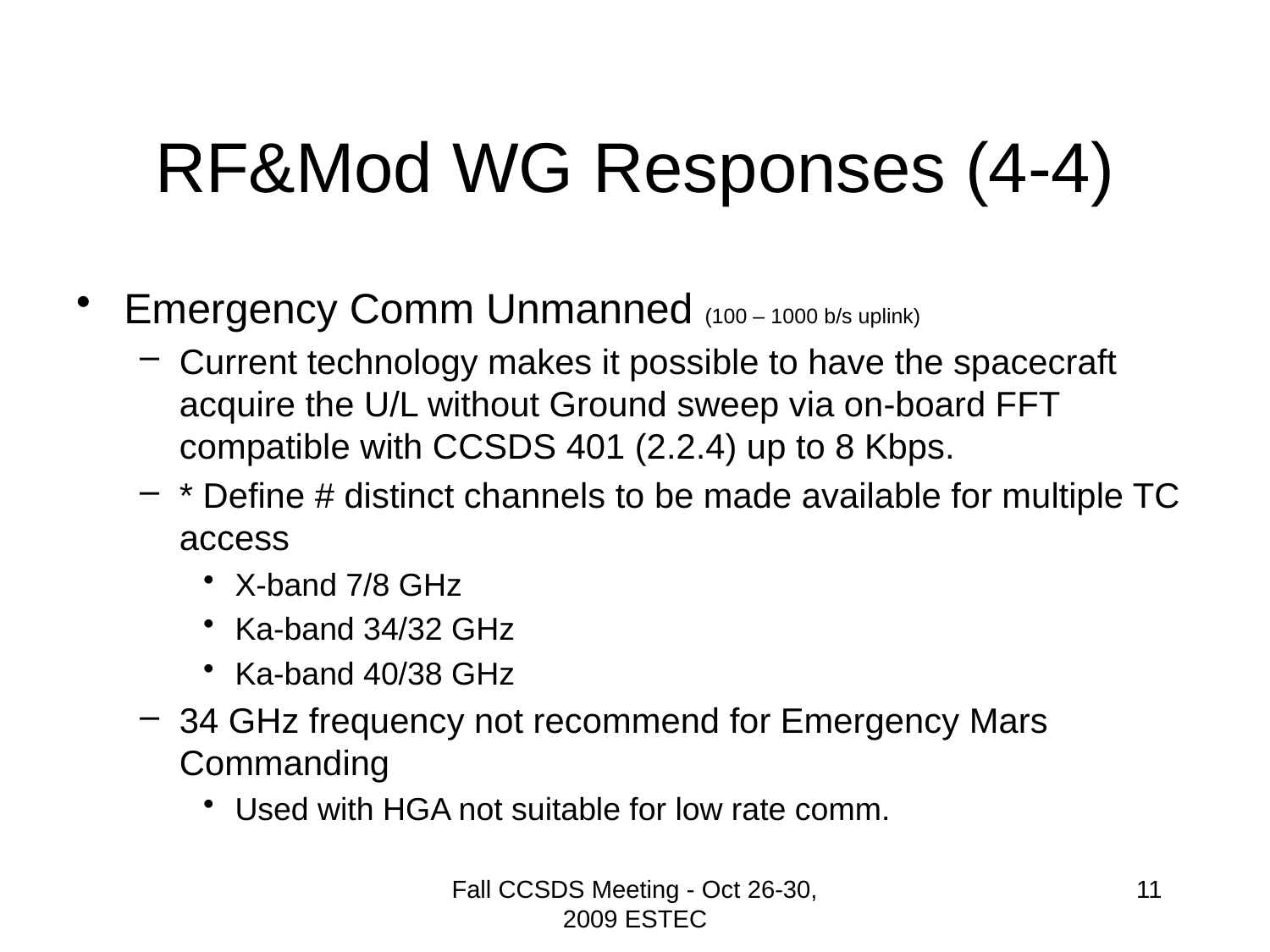

# RF&Mod WG Responses (4-4)
Emergency Comm Unmanned (100 – 1000 b/s uplink)
Current technology makes it possible to have the spacecraft acquire the U/L without Ground sweep via on-board FFT compatible with CCSDS 401 (2.2.4) up to 8 Kbps.
* Define # distinct channels to be made available for multiple TC access
X-band 7/8 GHz
Ka-band 34/32 GHz
Ka-band 40/38 GHz
34 GHz frequency not recommend for Emergency Mars Commanding
Used with HGA not suitable for low rate comm.

Fall CCSDS Meeting - Oct 26-30, 2009 ESTEC
11